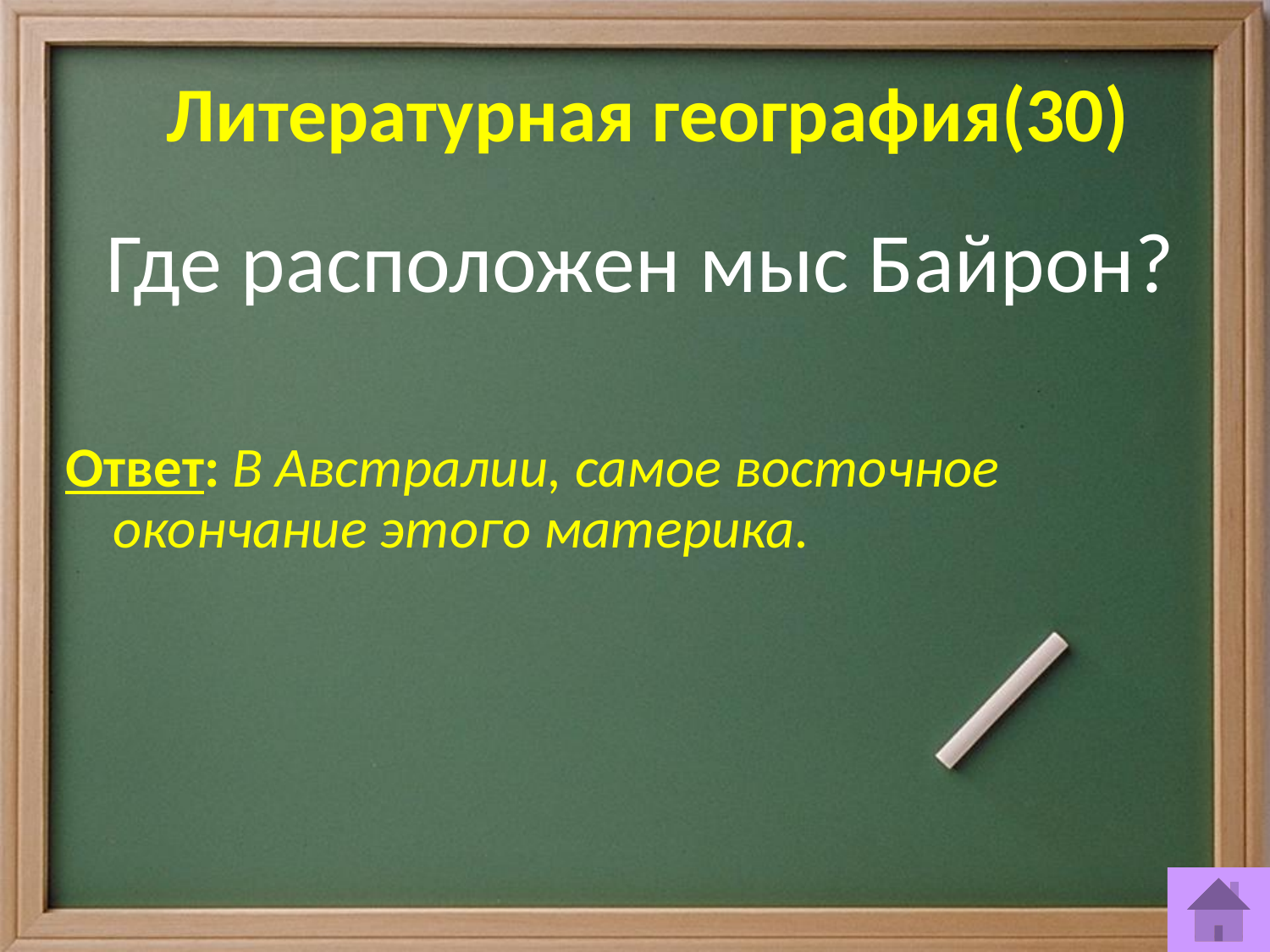

# Литературная география(30)
Где расположен мыс Байрон?

Ответ: В Австралии, самое восточное окончание этого материка.